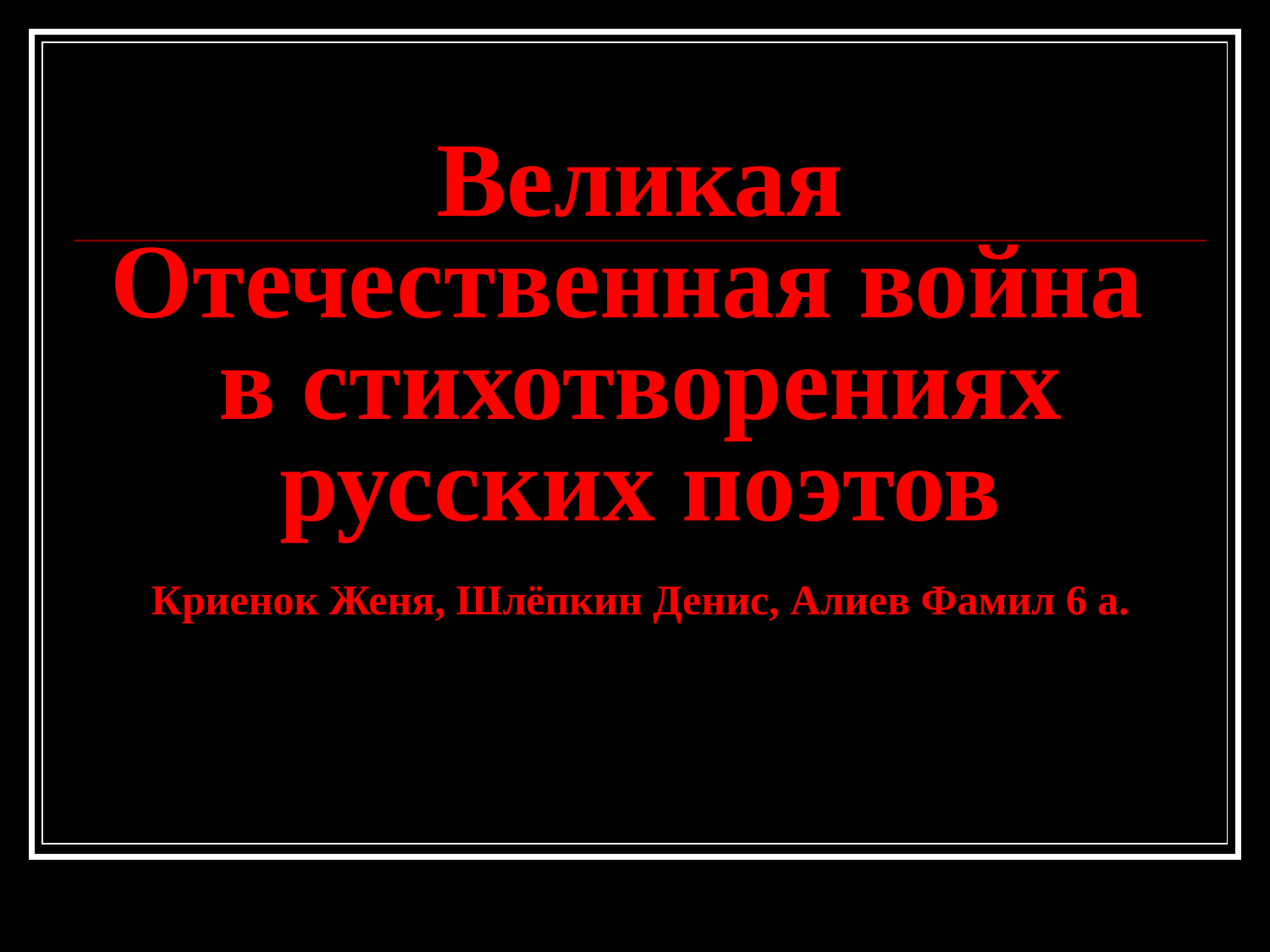

# Великая Отечественная война в стихотворениях русских поэтов Криенок Женя, Шлёпкин Денис, Алиев Фамил 6 а.